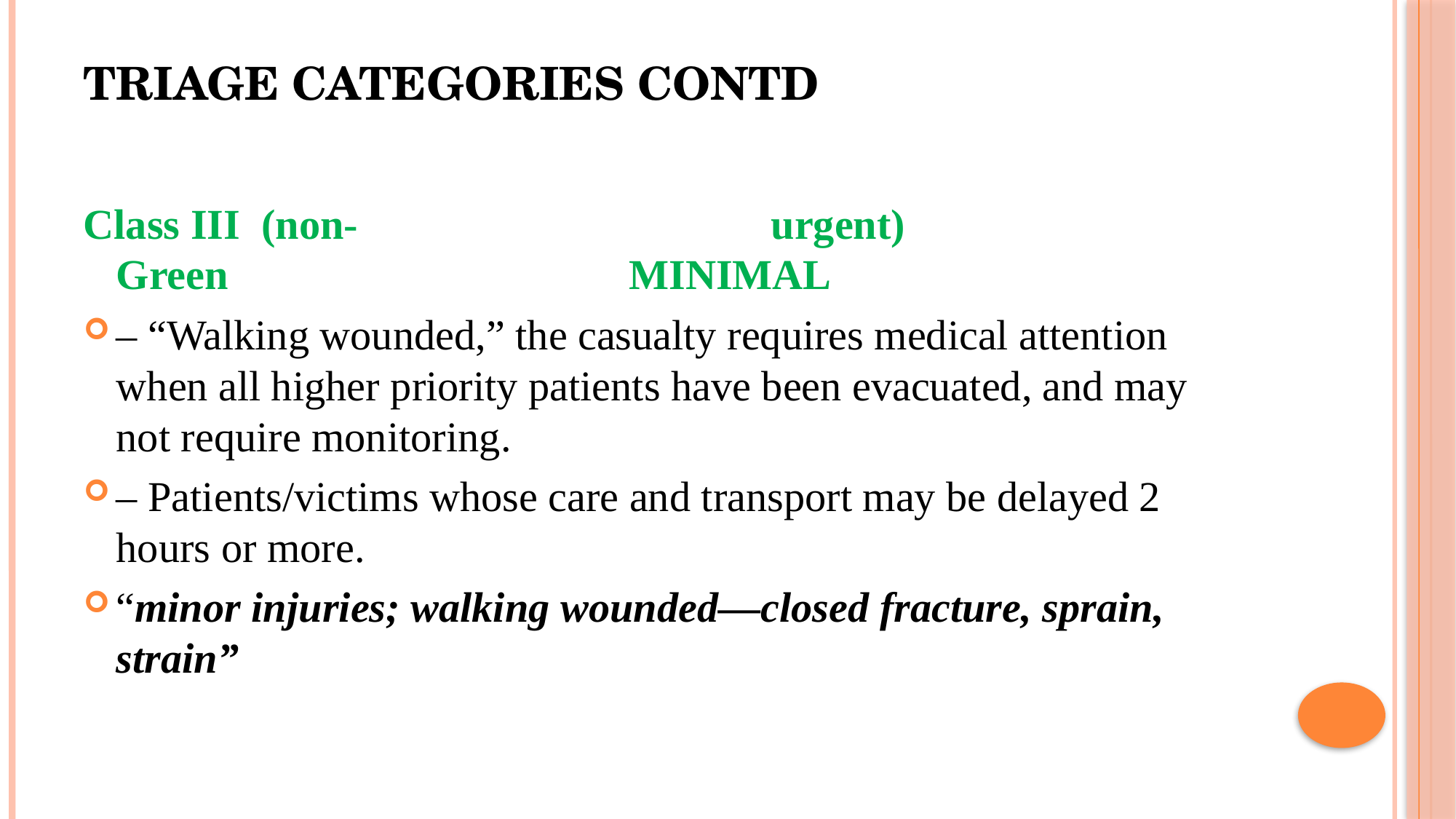

# Triage Categories CONTD
Class III  (non-   			 	urgent)                   Green                                      MINIMAL
– “Walking wounded,” the casualty requires medical attention when all higher priority patients have been evacuated, and may not require monitoring.
– Patients/victims whose care and transport may be delayed 2 hours or more.
“minor injuries; walking wounded—closed fracture, sprain, strain”